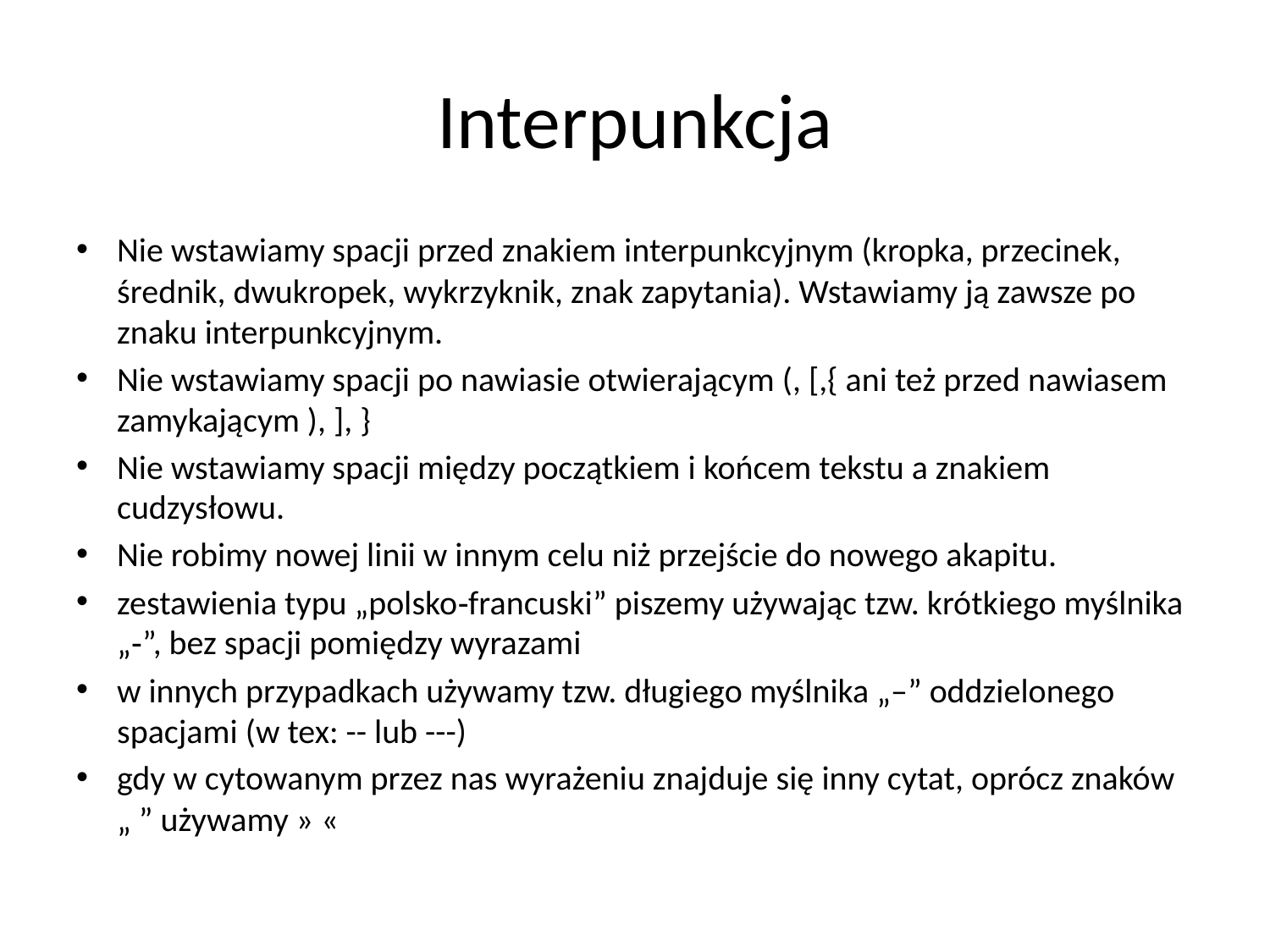

# Interpunkcja
Nie wstawiamy spacji przed znakiem interpunkcyjnym (kropka, przecinek, średnik, dwukropek, wykrzyknik, znak zapytania). Wstawiamy ją zawsze po znaku interpunkcyjnym.
Nie wstawiamy spacji po nawiasie otwierającym (, [,{ ani też przed nawiasem zamykającym ), ], }
Nie wstawiamy spacji między początkiem i końcem tekstu a znakiem cudzysłowu.
Nie robimy nowej linii w innym celu niż przejście do nowego akapitu.
zestawienia typu „polsko‐francuski” piszemy używając tzw. krótkiego myślnika „‐”, bez spacji pomiędzy wyrazami
w innych przypadkach używamy tzw. długiego myślnika „–” oddzielonego spacjami (w tex: -- lub ---)
gdy w cytowanym przez nas wyrażeniu znajduje się inny cytat, oprócz znaków „ ” używamy » «